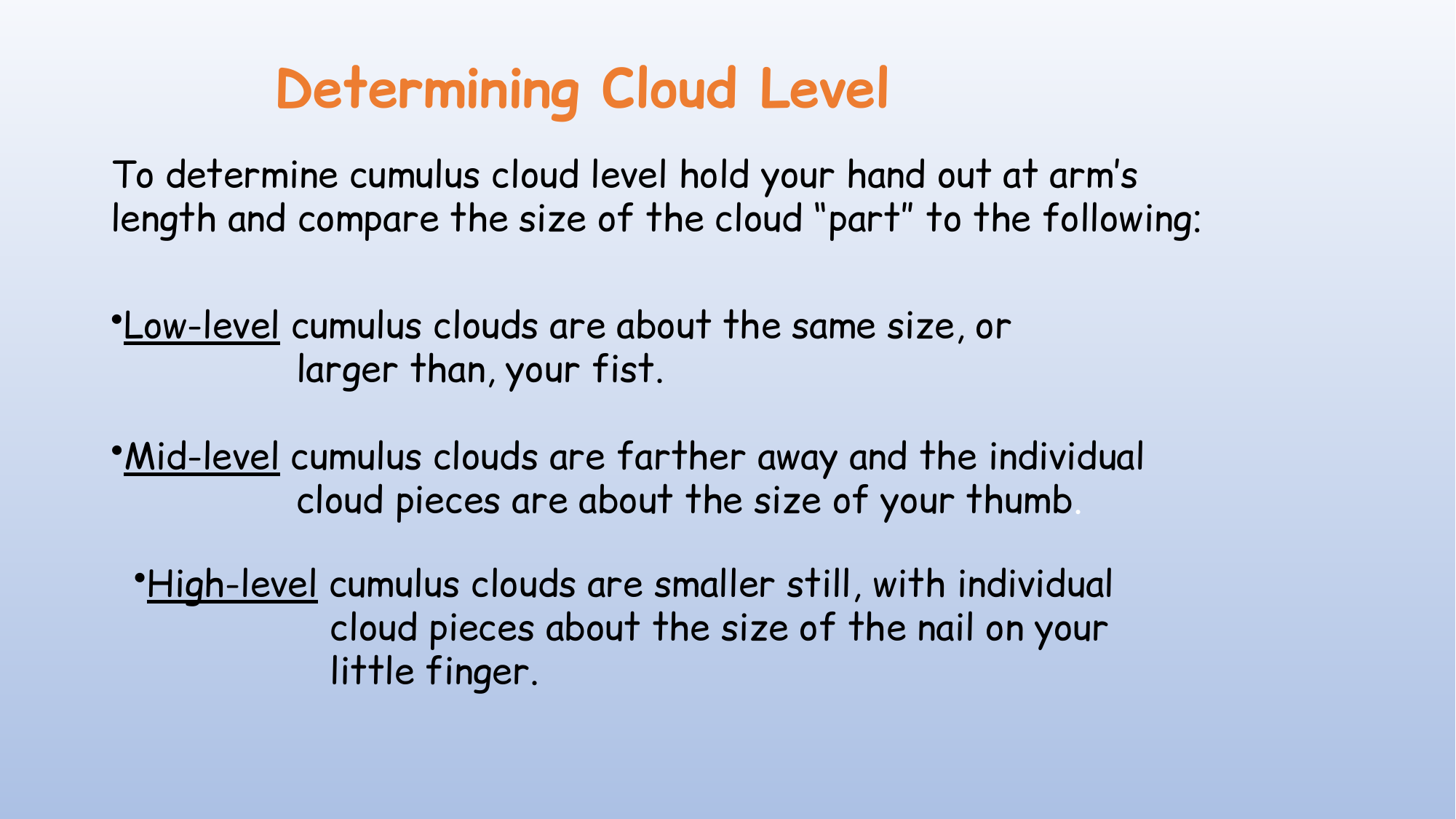

# Determining Cloud Level
To determine cumulus cloud level hold your hand out at arm’s length and compare the size of the cloud “part” to the following:
Low-level cumulus clouds are about the same size, or
                 larger than, your fist.
Mid-level cumulus clouds are farther away and the individual
                 cloud pieces are about the size of your thumb.
High-level cumulus clouds are smaller still, with individual
                  cloud pieces about the size of the nail on your
                  little finger.